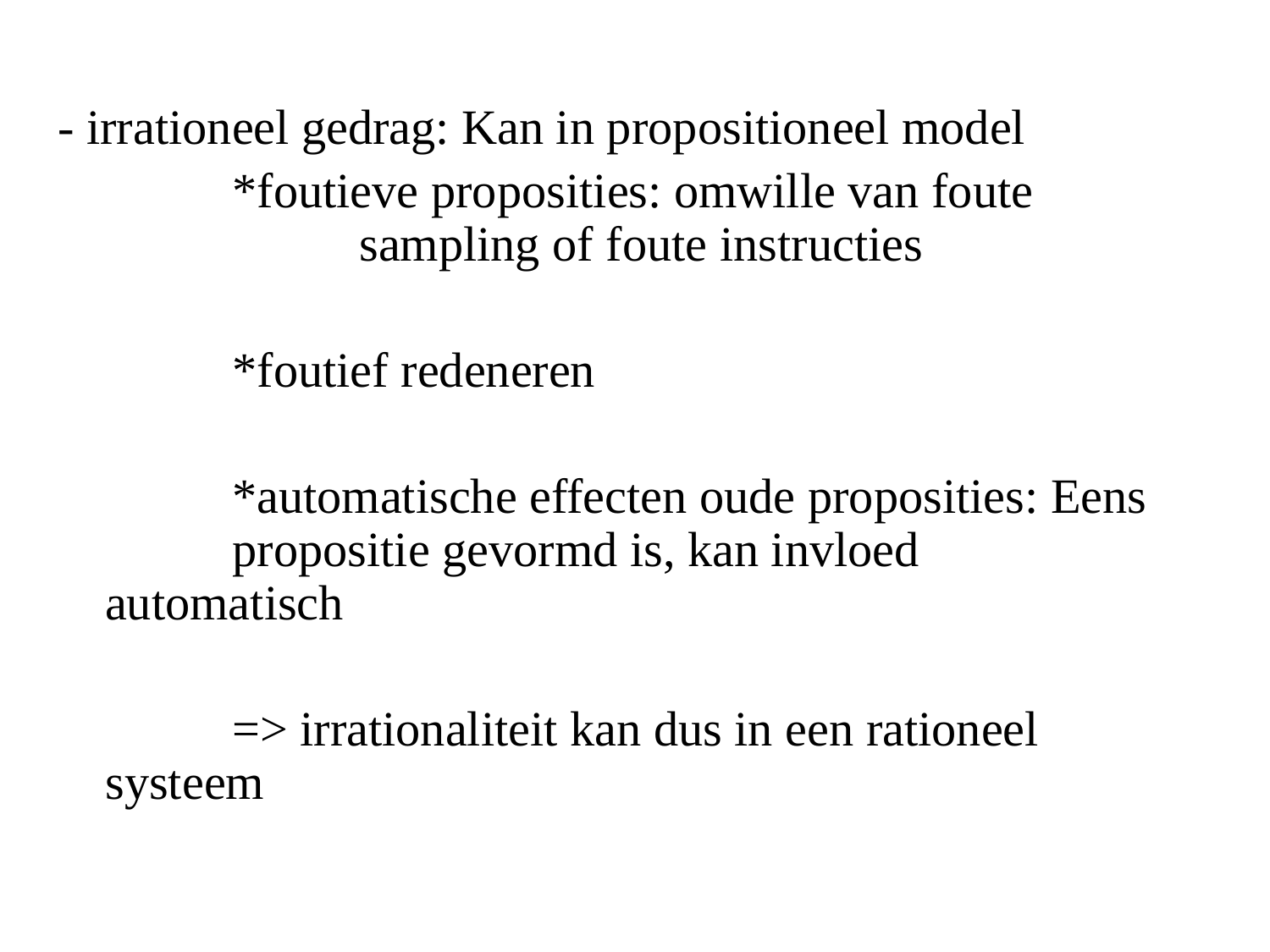

- irrationeel gedrag: Kan in propositioneel model
		*foutieve proposities: omwille van foute 			sampling of foute instructies

		*foutief redeneren

		*automatische effecten oude proposities: Eens 	propositie gevormd is, kan invloed automatisch

		=> irrationaliteit kan dus in een rationeel systeem